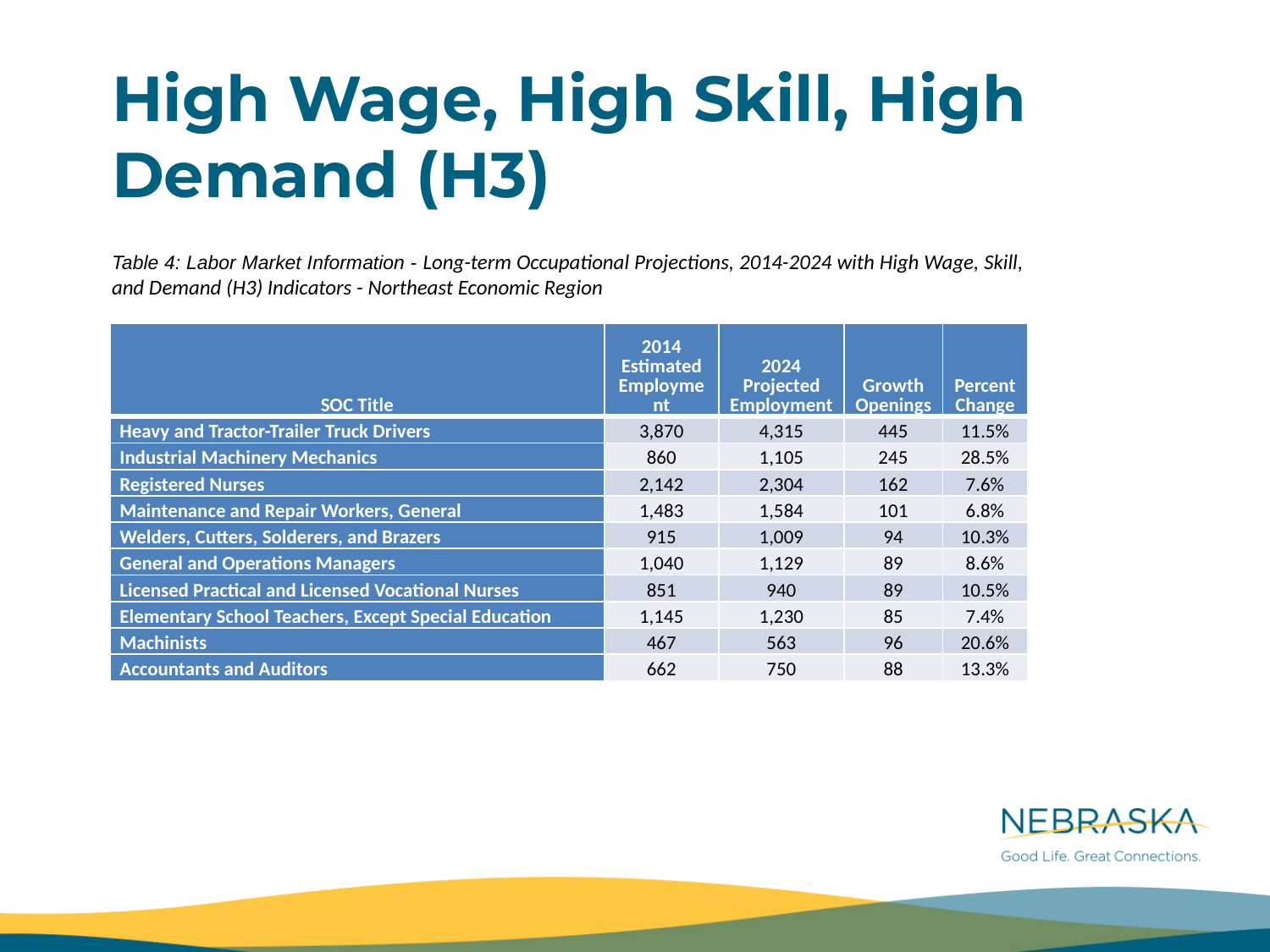

High Wage, High Skill, High Demand (H3)

Table 4: Labor Market Information - Long-term Occupational Projections, 2014-2024 with High Wage, Skill, and Demand (H3) Indicators - Northeast Economic Region
| SOC Title | 2014 Estimated Employment | 2024 Projected Employment | Growth Openings | Percent Change |
| --- | --- | --- | --- | --- |
| Heavy and Tractor-Trailer Truck Drivers | 3,870 | 4,315 | 445 | 11.5% |
| Industrial Machinery Mechanics | 860 | 1,105 | 245 | 28.5% |
| Registered Nurses | 2,142 | 2,304 | 162 | 7.6% |
| Maintenance and Repair Workers, General | 1,483 | 1,584 | 101 | 6.8% |
| Welders, Cutters, Solderers, and Brazers | 915 | 1,009 | 94 | 10.3% |
| General and Operations Managers | 1,040 | 1,129 | 89 | 8.6% |
| Licensed Practical and Licensed Vocational Nurses | 851 | 940 | 89 | 10.5% |
| Elementary School Teachers, Except Special Education | 1,145 | 1,230 | 85 | 7.4% |
| Machinists | 467 | 563 | 96 | 20.6% |
| Accountants and Auditors | 662 | 750 | 88 | 13.3% |